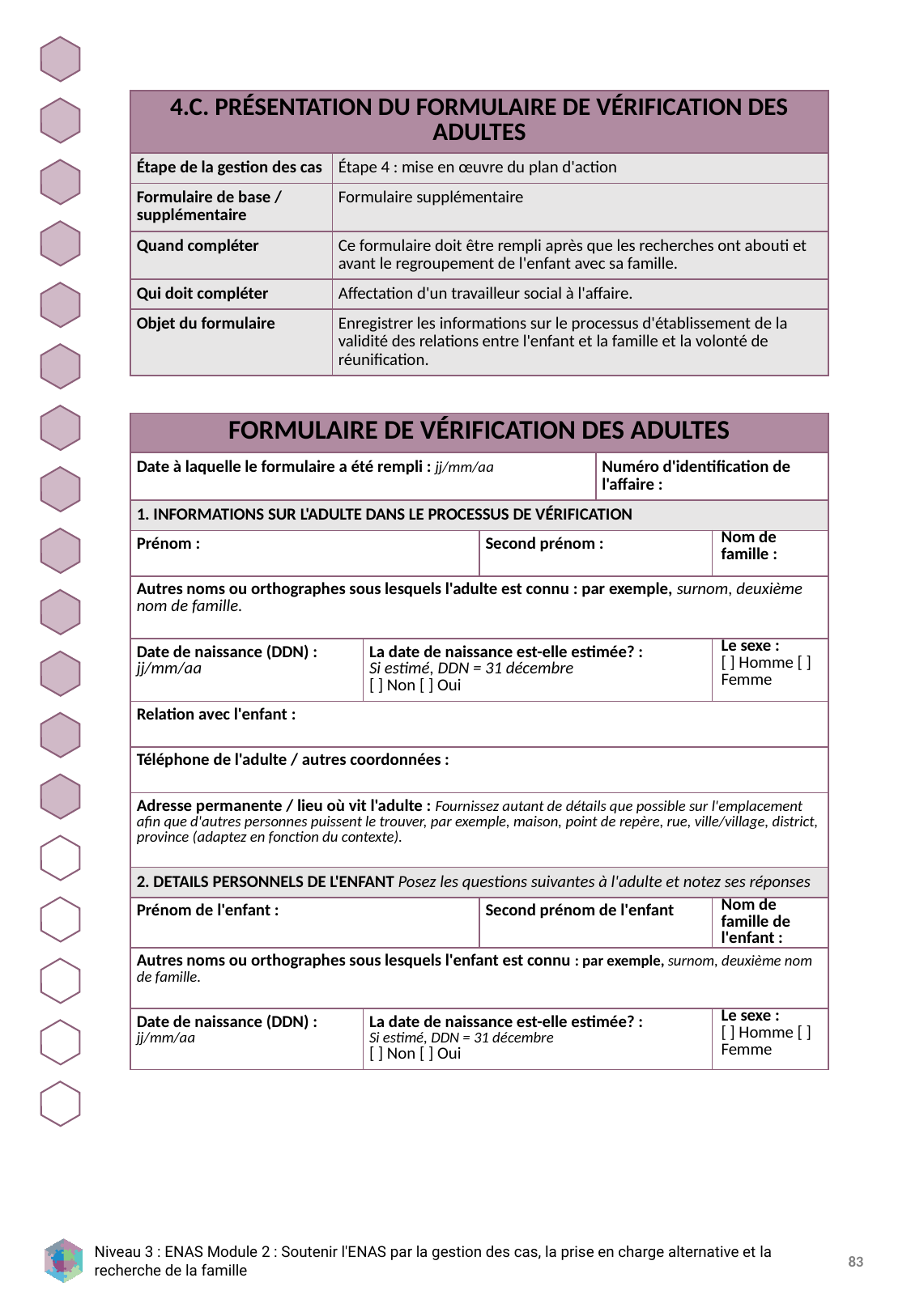

| 4.C. PRÉSENTATION DU FORMULAIRE DE VÉRIFICATION DES ADULTES |  |
| --- | --- |
| Étape de la gestion des cas | Étape 4 : mise en œuvre du plan d'action |
| Formulaire de base / supplémentaire | Formulaire supplémentaire |
| Quand compléter | Ce formulaire doit être rempli après que les recherches ont abouti et avant le regroupement de l'enfant avec sa famille. |
| Qui doit compléter | Affectation d'un travailleur social à l'affaire. |
| Objet du formulaire | Enregistrer les informations sur le processus d'établissement de la validité des relations entre l'enfant et la famille et la volonté de réunification. |

| FORMULAIRE DE VÉRIFICATION DES ADULTES |  |  |  |  |
| --- | --- | --- | --- | --- |
| Date à laquelle le formulaire a été rempli : jj/mm/aa |  |  | Numéro d'identification de l'affaire : |  |
| 1. INFORMATIONS SUR L'ADULTE DANS LE PROCESSUS DE VÉRIFICATION |  |  |  |  |
| Prénom : |  | Second prénom : |  | Nom de famille : |
| Autres noms ou orthographes sous lesquels l'adulte est connu : par exemple, surnom, deuxième nom de famille. |  |  |  |  |
| Date de naissance (DDN) : jj/mm/aa | La date de naissance est-elle estimée? : Si estimé, DDN = 31 décembre [ ] Non [ ] Oui |  |  | Le sexe : [ ] Homme [ ] Femme |
| Relation avec l'enfant : |  |  |  |  |
| Téléphone de l'adulte / autres coordonnées : |  |  |  |  |
| Adresse permanente / lieu où vit l'adulte : Fournissez autant de détails que possible sur l'emplacement afin que d'autres personnes puissent le trouver, par exemple, maison, point de repère, rue, ville/village, district, province (adaptez en fonction du contexte). |  |  |  |  |
| 2. DETAILS PERSONNELS DE L'ENFANT Posez les questions suivantes à l'adulte et notez ses réponses |  |  |  |  |
| Prénom de l'enfant : |  | Second prénom de l'enfant |  | Nom de famille de l'enfant : |
| Autres noms ou orthographes sous lesquels l'enfant est connu : par exemple, surnom, deuxième nom de famille. |  |  |  |  |
| Date de naissance (DDN) : jj/mm/aa | La date de naissance est-elle estimée? : Si estimé, DDN = 31 décembre [ ] Non [ ] Oui |  |  | Le sexe : [ ] Homme [ ] Femme |